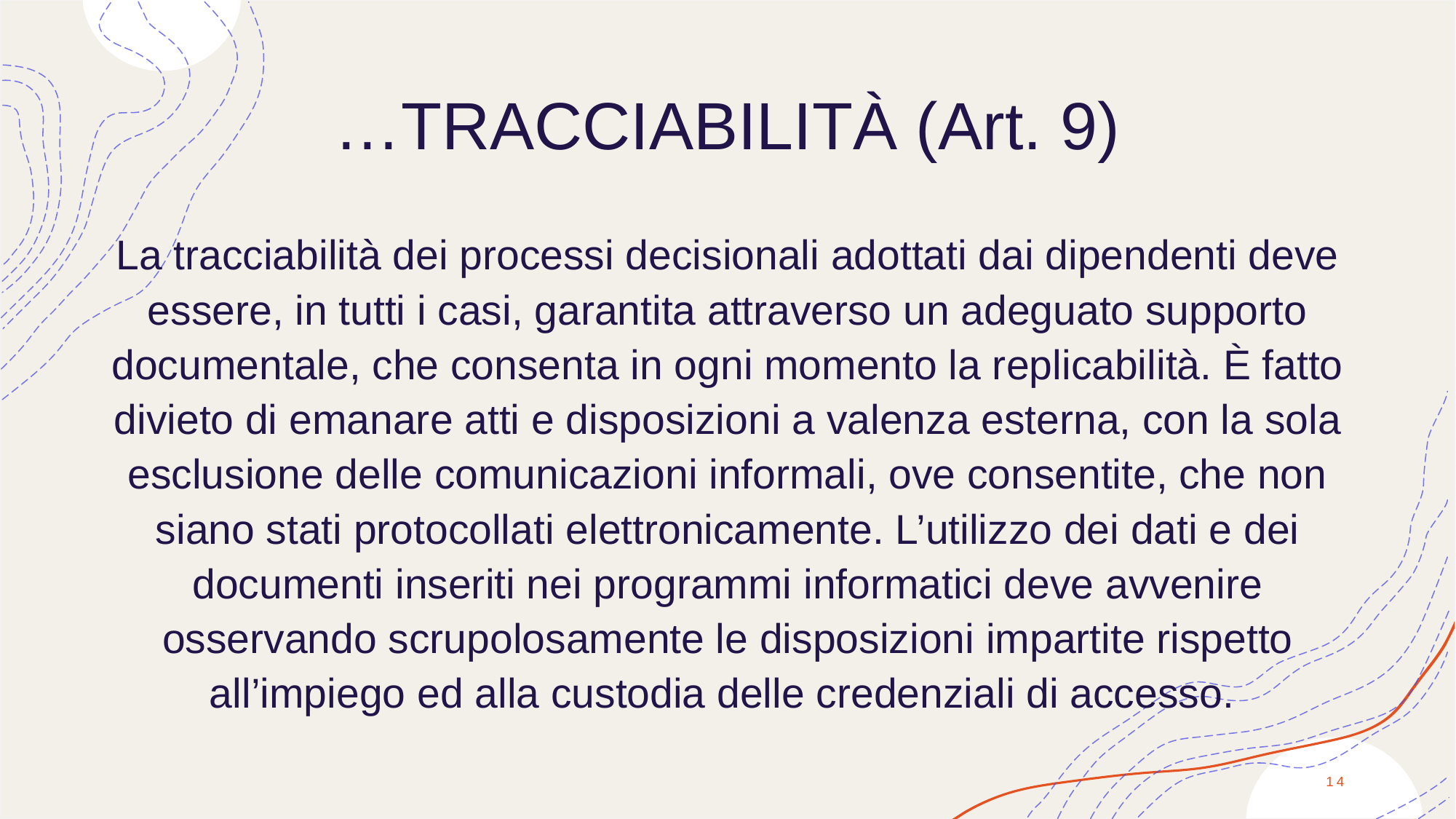

# …TRACCIABILITÀ (Art. 9)
La tracciabilità dei processi decisionali adottati dai dipendenti deve essere, in tutti i casi, garantita attraverso un adeguato supporto documentale, che consenta in ogni momento la replicabilità. È fatto divieto di emanare atti e disposizioni a valenza esterna, con la sola esclusione delle comunicazioni informali, ove consentite, che non siano stati protocollati elettronicamente. L’utilizzo dei dati e dei documenti inseriti nei programmi informatici deve avvenire osservando scrupolosamente le disposizioni impartite rispetto all’impiego ed alla custodia delle credenziali di accesso.
14